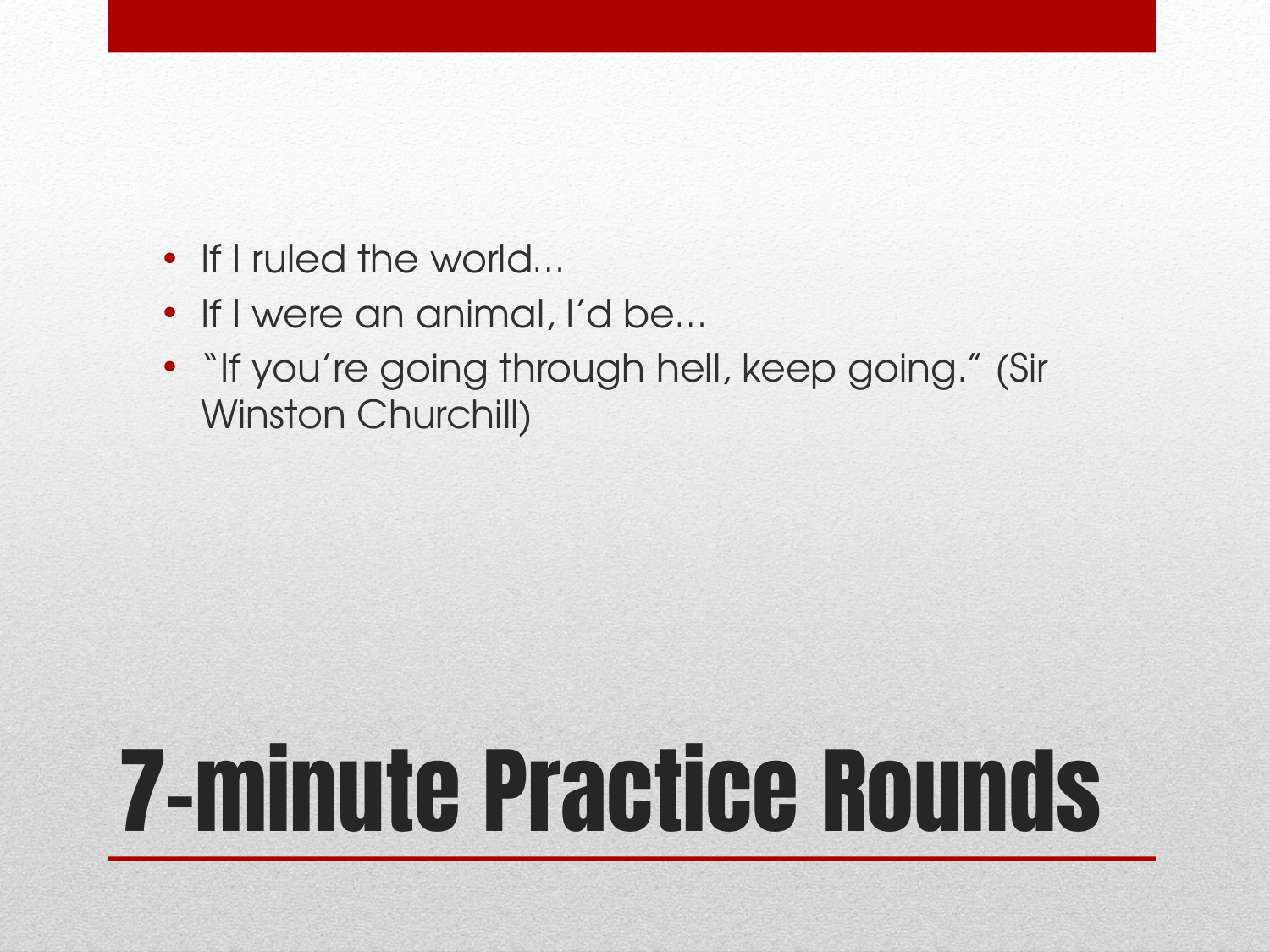

If I ruled the world…
If I were an animal, I’d be…
“If you’re going through hell, keep going.” (Sir Winston Churchill)

# 7-minute Practice Rounds